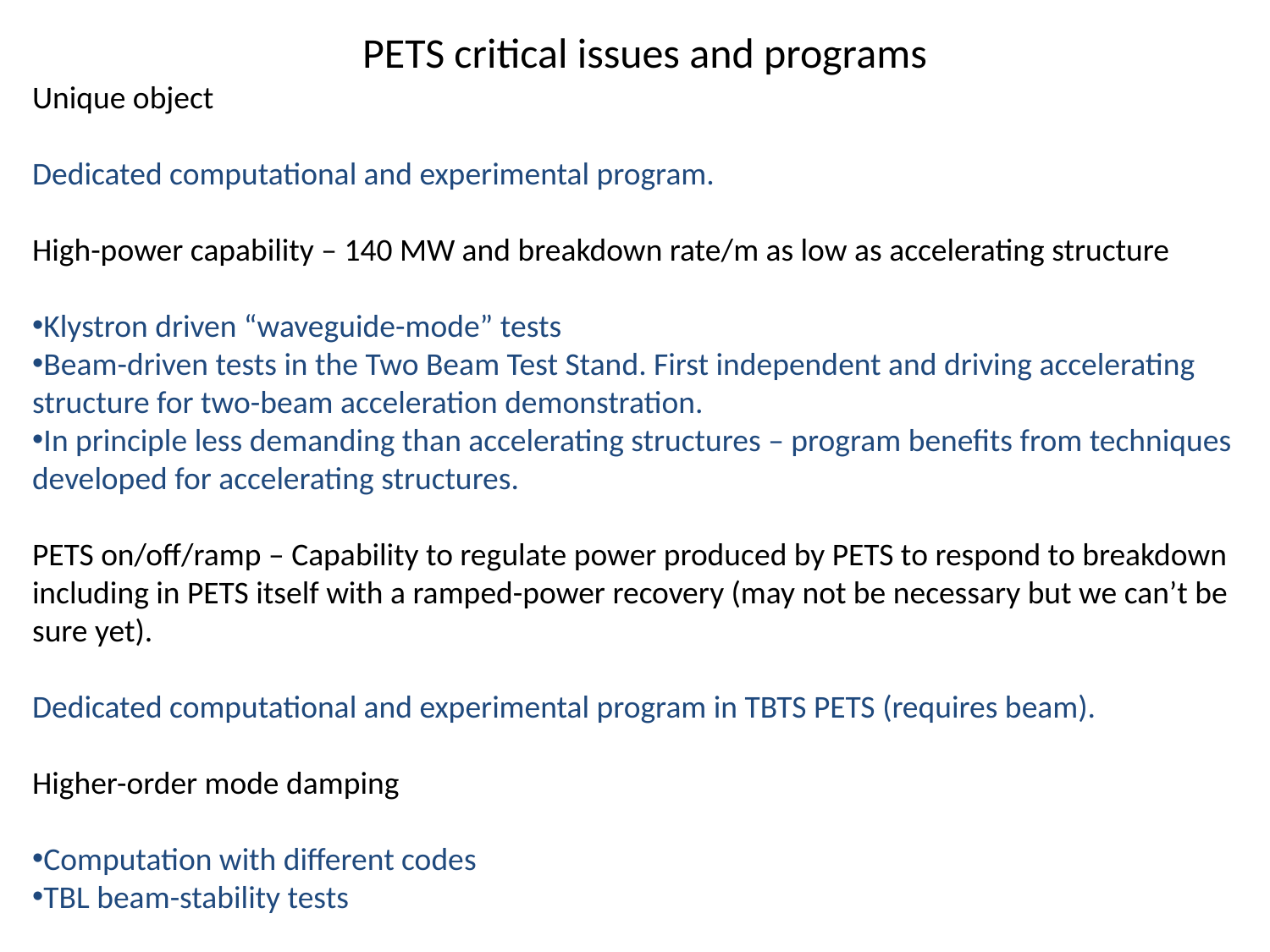

PETS critical issues and programs
Unique object

Dedicated computational and experimental program.

High-power capability – 140 MW and breakdown rate/m as low as accelerating structure

Klystron driven “waveguide-mode” tests
Beam-driven tests in the Two Beam Test Stand. First independent and driving accelerating structure for two-beam acceleration demonstration.
In principle less demanding than accelerating structures – program benefits from techniques developed for accelerating structures.

PETS on/off/ramp – Capability to regulate power produced by PETS to respond to breakdown including in PETS itself with a ramped-power recovery (may not be necessary but we can’t be sure yet).

Dedicated computational and experimental program in TBTS PETS (requires beam).

Higher-order mode damping

Computation with different codes
TBL beam-stability tests